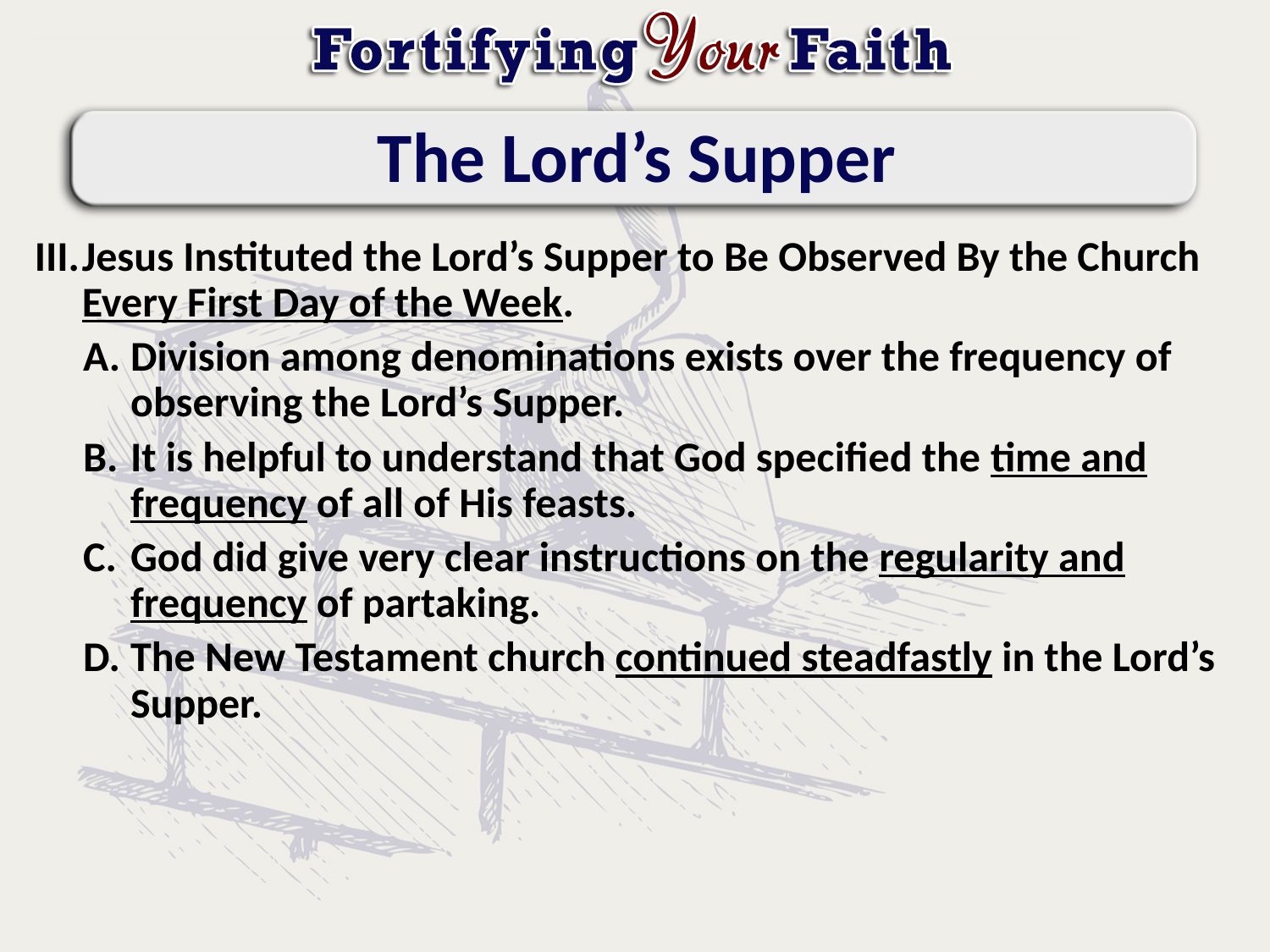

# The Lord’s Supper
Jesus Instituted the Lord’s Supper to Be Observed By the Church Every First Day of the Week.
Division among denominations exists over the frequency of observing the Lord’s Supper.
It is helpful to understand that God specified the time and frequency of all of His feasts.
God did give very clear instructions on the regularity and frequency of partaking.
The New Testament church continued steadfastly in the Lord’s Supper.